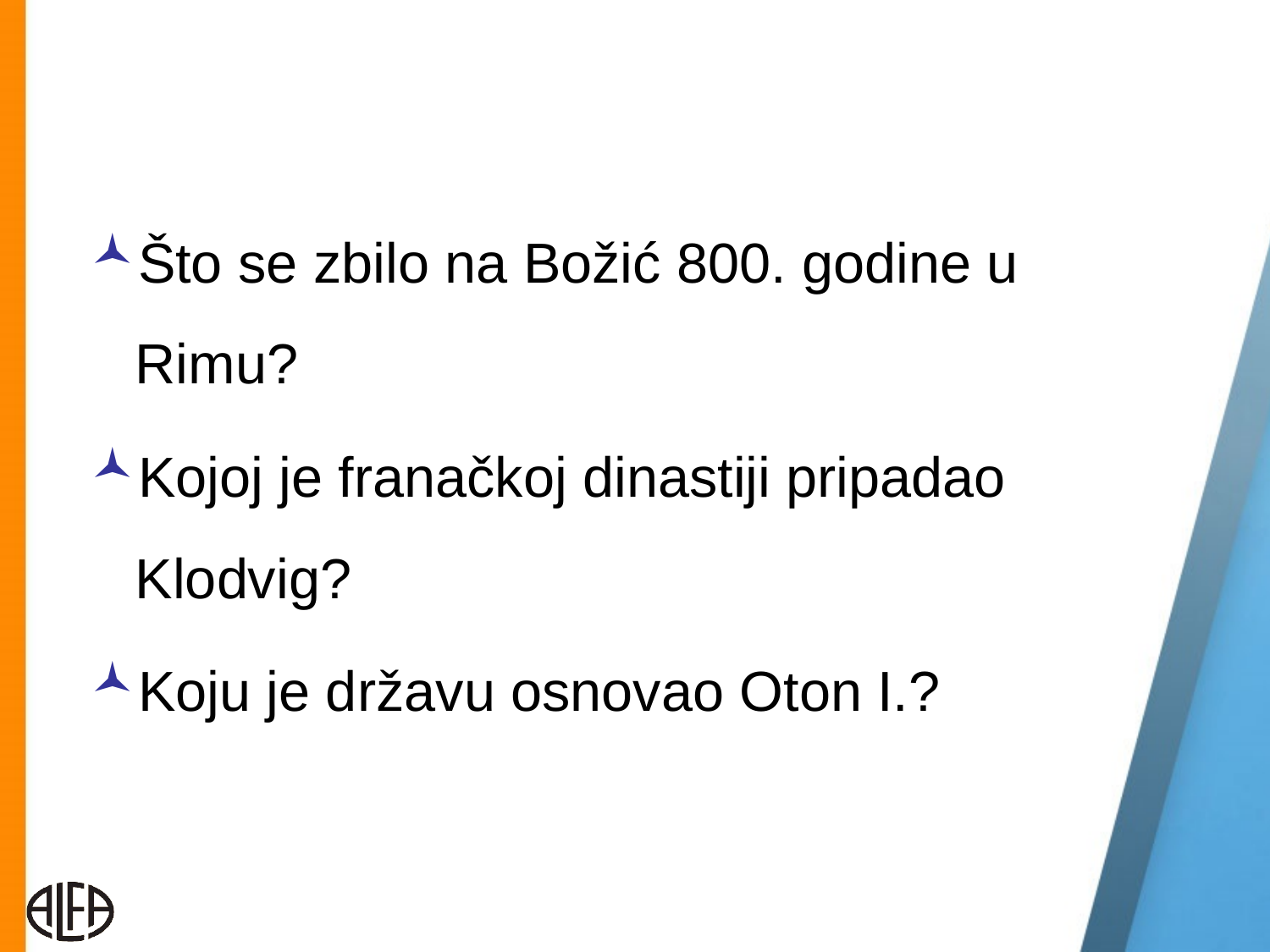

Što se zbilo na Božić 800. godine u Rimu?
Kojoj je franačkoj dinastiji pripadao Klodvig?
Koju je državu osnovao Oton I.?